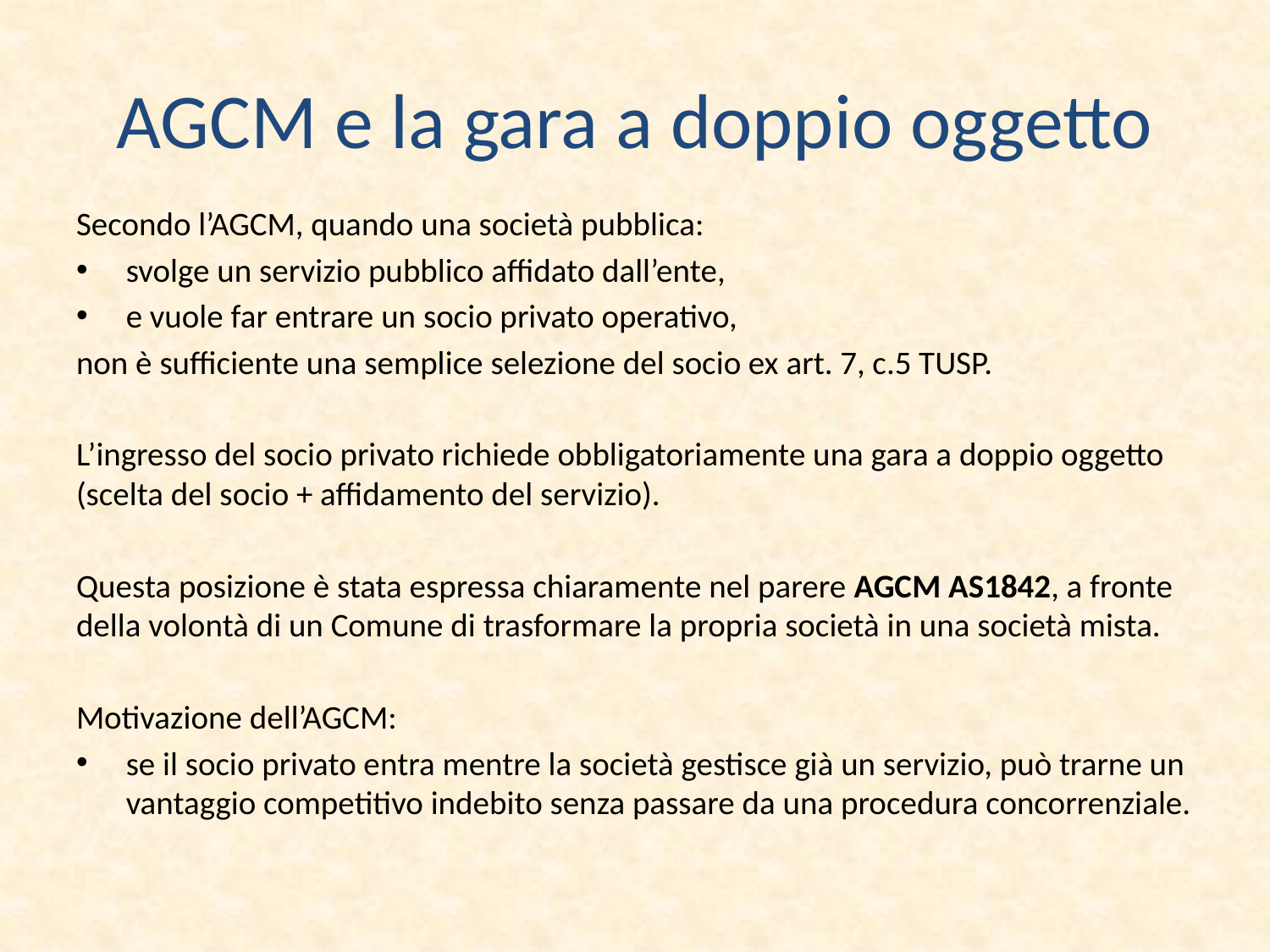

# AGCM e la gara a doppio oggetto
Secondo l’AGCM, quando una società pubblica:
svolge un servizio pubblico affidato dall’ente,
e vuole far entrare un socio privato operativo,
non è sufficiente una semplice selezione del socio ex art. 7, c.5 TUSP.

L’ingresso del socio privato richiede obbligatoriamente una gara a doppio oggetto (scelta del socio + affidamento del servizio).

Questa posizione è stata espressa chiaramente nel parere AGCM AS1842, a fronte della volontà di un Comune di trasformare la propria società in una società mista.

Motivazione dell’AGCM:
se il socio privato entra mentre la società gestisce già un servizio, può trarne un vantaggio competitivo indebito senza passare da una procedura concorrenziale.